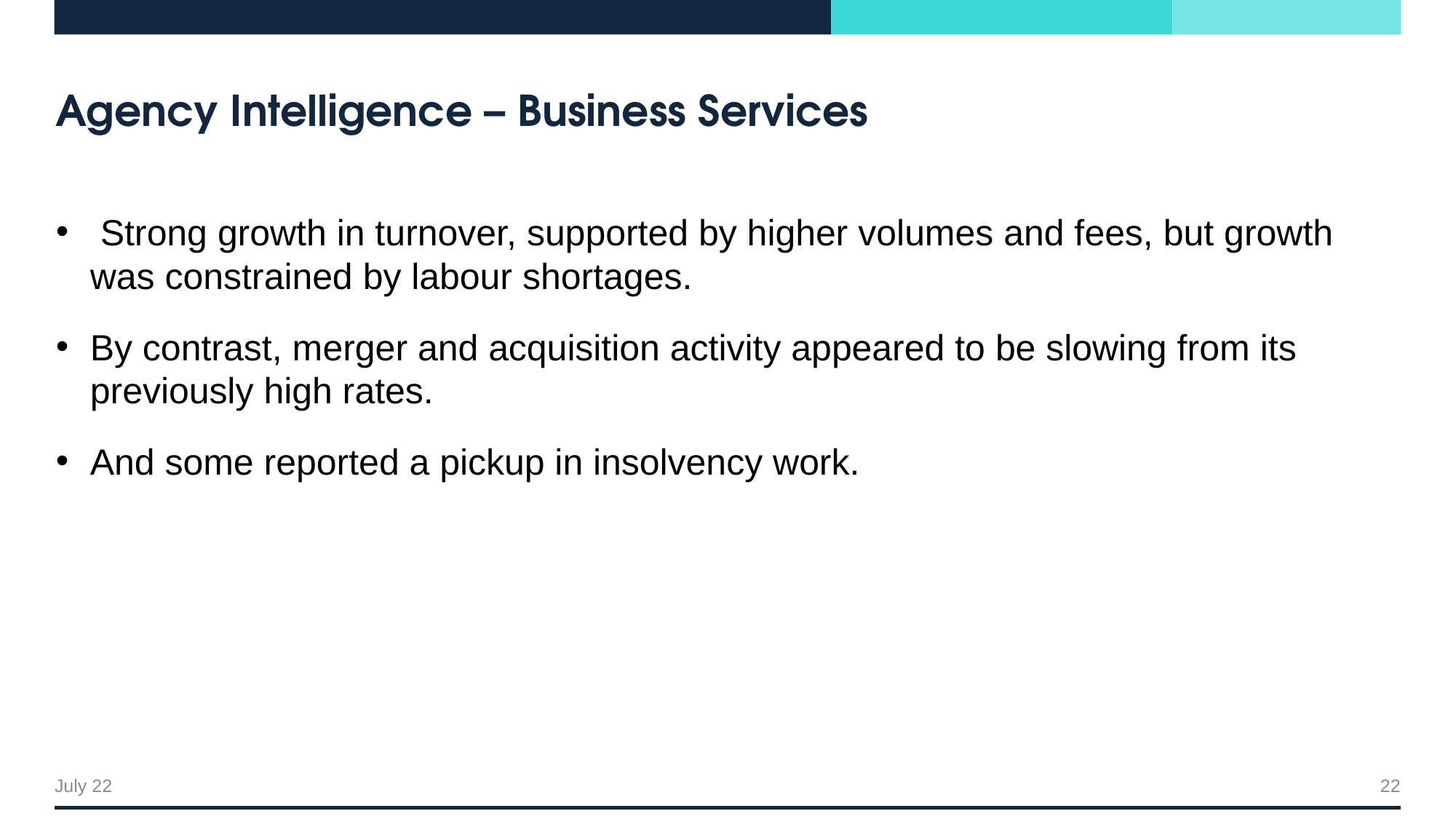

# Agency Intelligence – Business Services
 Strong growth in turnover, supported by higher volumes and fees, but growth was constrained by labour shortages.
By contrast, merger and acquisition activity appeared to be slowing from its previously high rates.
And some reported a pickup in insolvency work.
22
July 22